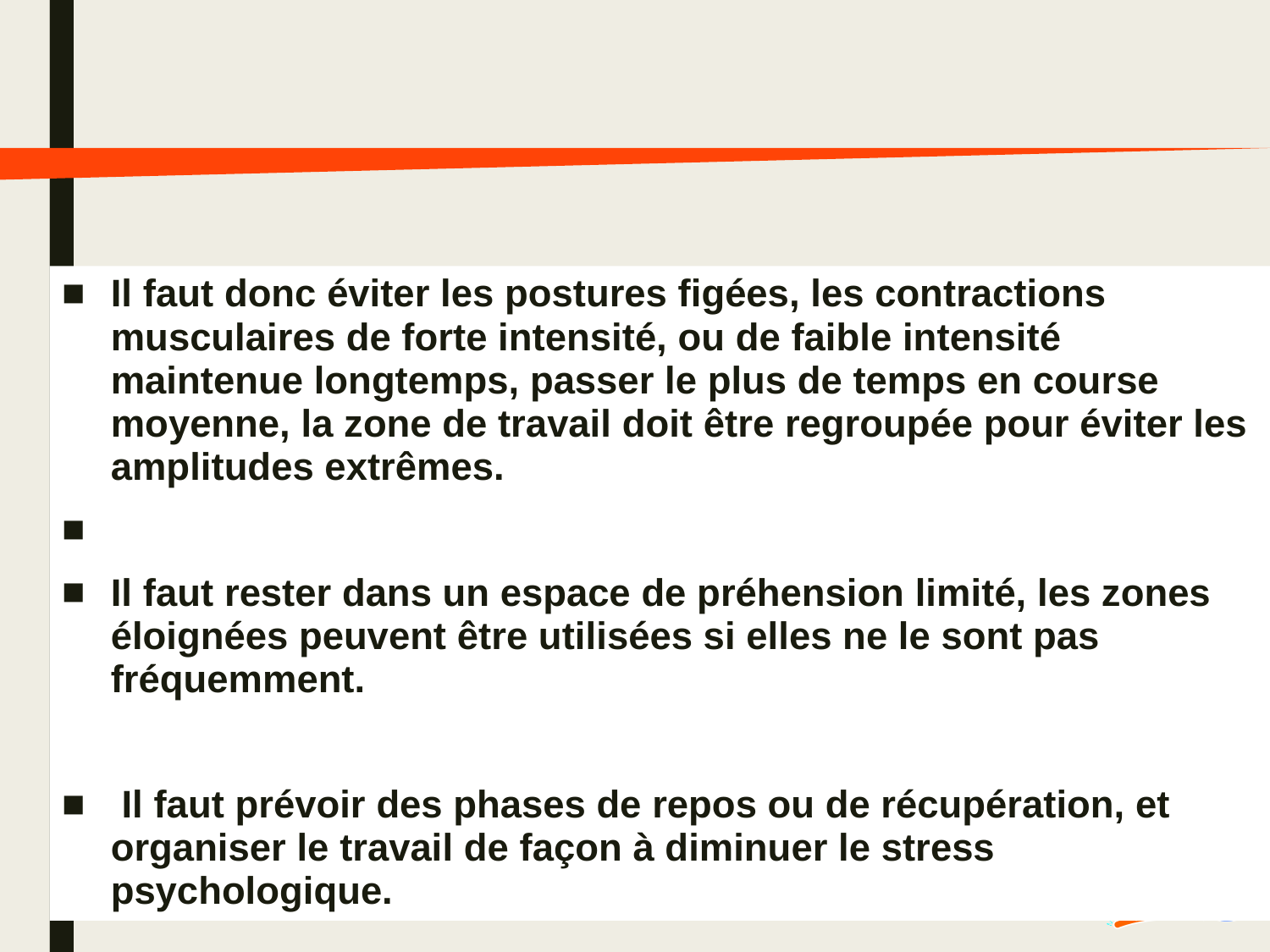

Il faut donc éviter les postures figées, les contractions musculaires de forte intensité, ou de faible intensité maintenue longtemps, passer le plus de temps en course moyenne, la zone de travail doit être regroupée pour éviter les amplitudes extrêmes.

Il faut rester dans un espace de préhension limité, les zones éloignées peuvent être utilisées si elles ne le sont pas fréquemment.

 Il faut prévoir des phases de repos ou de récupération, et organiser le travail de façon à diminuer le stress psychologique.